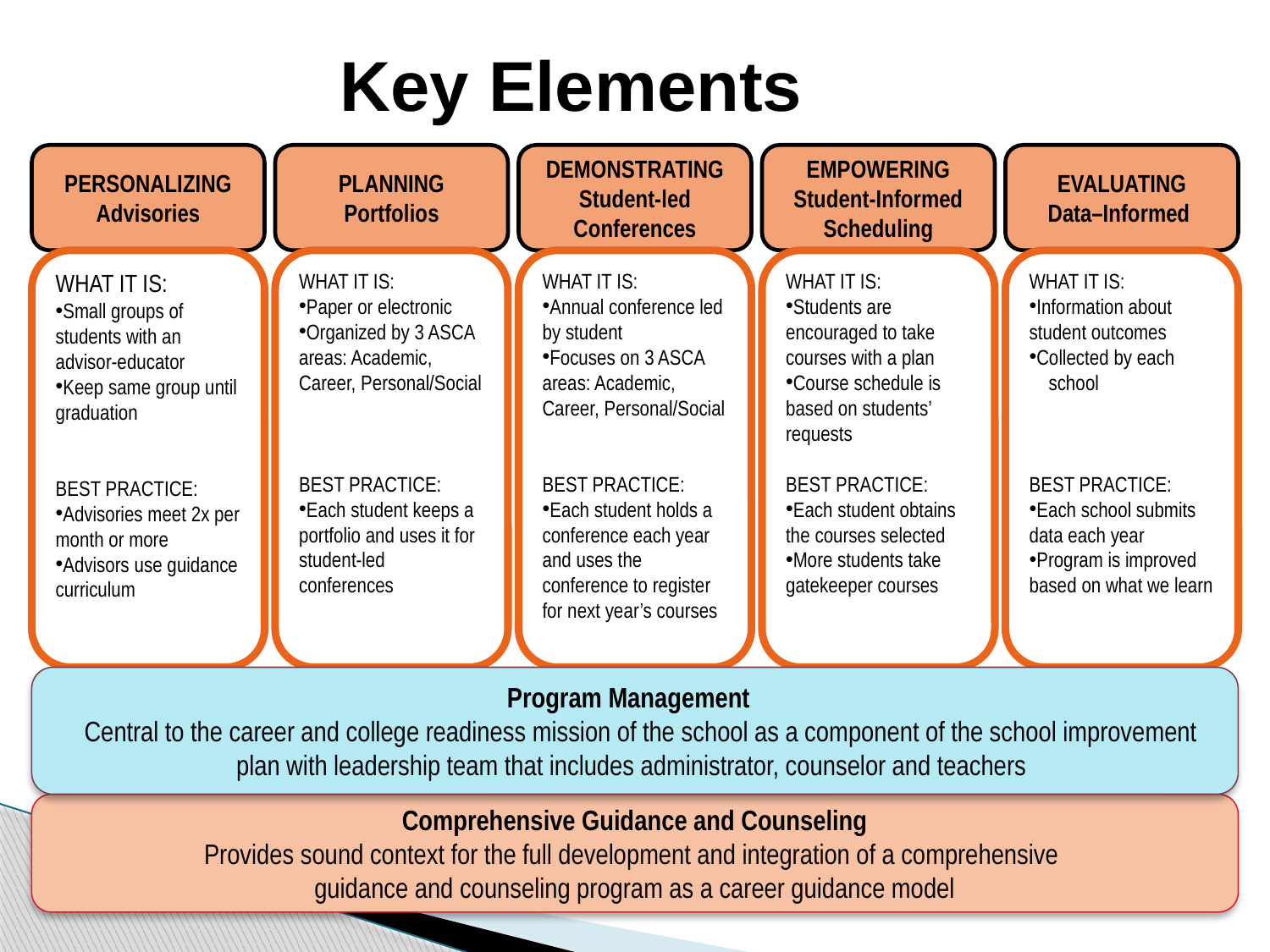

Key Elements
PERSONALIZING
Advisories
PLANNING
Portfolios
DEMONSTRATING
Student-led
Conferences
EMPOWERING
Student-Informed
Scheduling
EVALUATING
Data–Informed
WHAT IT IS:
Small groups of students with an advisor-educator
Keep same group until graduation

BEST PRACTICE:
Advisories meet 2x per month or more
Advisors use guidance curriculum

WHAT IT IS:
Paper or electronic
Organized by 3 ASCA areas: Academic, Career, Personal/Social

BEST PRACTICE:
Each student keeps a portfolio and uses it for student-led conferences
WHAT IT IS:
Annual conference led by student
Focuses on 3 ASCA areas: Academic, Career, Personal/Social

BEST PRACTICE:
Each student holds a conference each year and uses the conference to register for next year’s courses
WHAT IT IS:
Students are encouraged to take courses with a plan
Course schedule is based on students’ requests

BEST PRACTICE:
Each student obtains the courses selected
More students take gatekeeper courses
WHAT IT IS:
Information about student outcomes
Collected by each
    school

BEST PRACTICE:
Each school submits data each year
Program is improved based on what we learn

Program Management
  Central to the career and college readiness mission of the school as a component of the school improvement plan with leadership team that includes administrator, counselor and teachers
Comprehensive Guidance and Counseling
Provides sound context for the full development and integration of a comprehensive
guidance and counseling program as a career guidance model